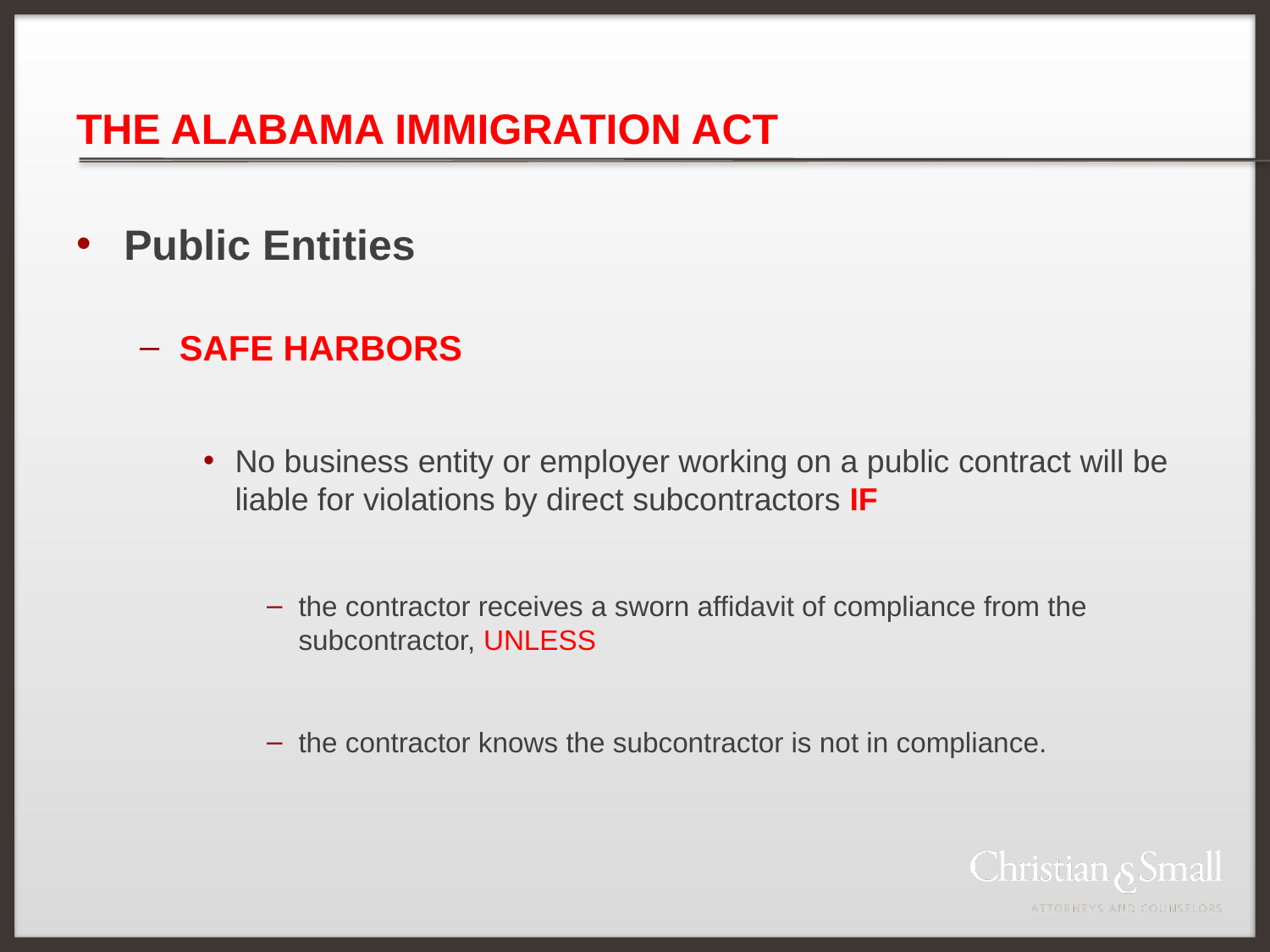

# THE ALABAMA IMMIGRATION ACT
Public Entities

SAFE HARBORS

No business entity or employer working on a public contract will be liable for violations by direct subcontractors IF

the contractor receives a sworn affidavit of compliance from the subcontractor, UNLESS

the contractor knows the subcontractor is not in compliance.